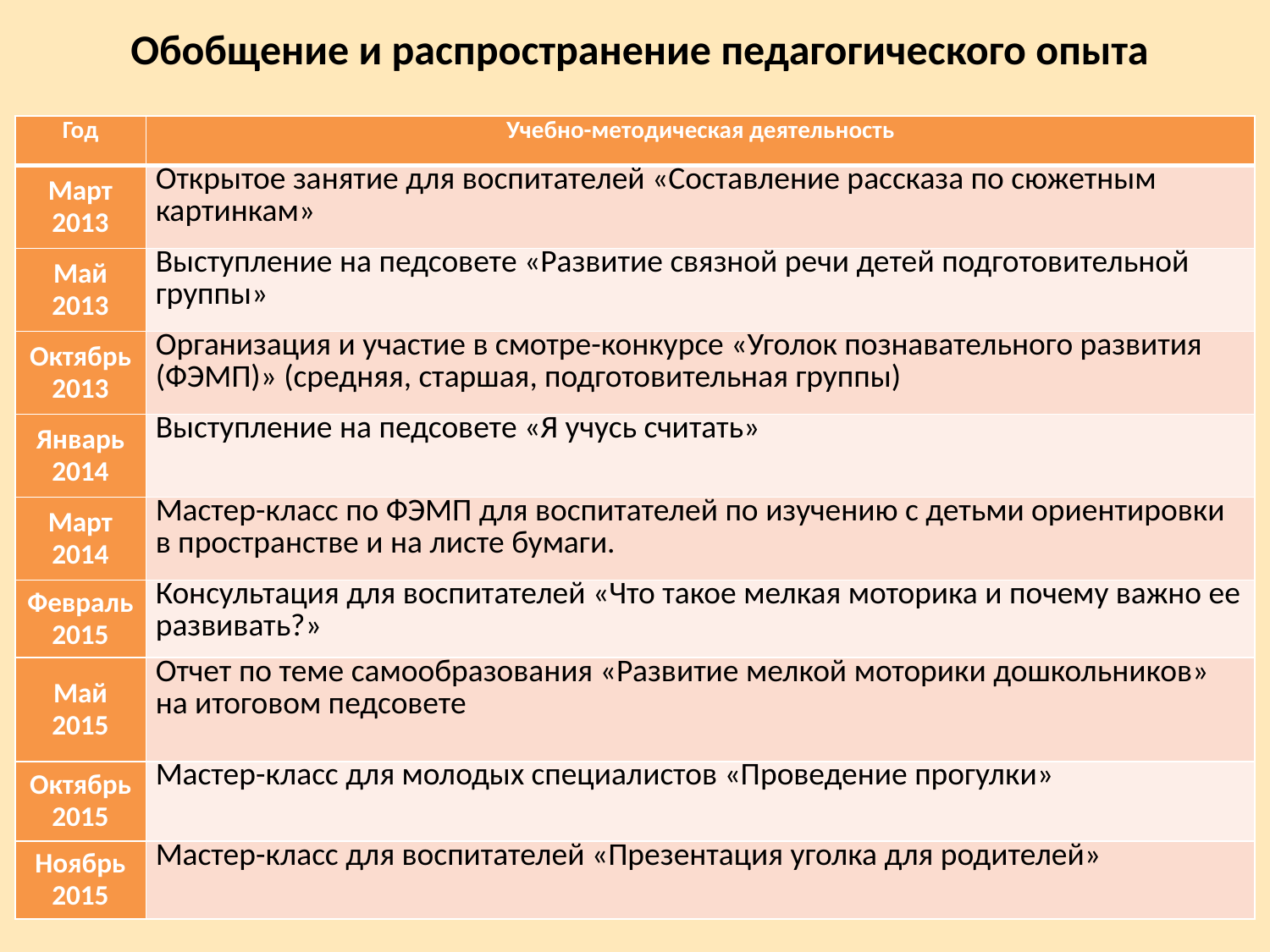

Обобщение и распространение педагогического опыта
| Год | Учебно-методическая деятельность |
| --- | --- |
| Март 2013 | Открытое занятие для воспитателей «Составление рассказа по сюжетным картинкам» |
| Май 2013 | Выступление на педсовете «Развитие связной речи детей подготовительной группы» |
| Октябрь 2013 | Организация и участие в смотре-конкурсе «Уголок познавательного развития (ФЭМП)» (средняя, старшая, подготовительная группы) |
| Январь 2014 | Выступление на педсовете «Я учусь считать» |
| Март 2014 | Мастер-класс по ФЭМП для воспитателей по изучению с детьми ориентировки в пространстве и на листе бумаги. |
| Февраль 2015 | Консультация для воспитателей «Что такое мелкая моторика и почему важно ее развивать?» |
| Май 2015 | Отчет по теме самообразования «Развитие мелкой моторики дошкольников» на итоговом педсовете |
| Октябрь 2015 | Мастер-класс для молодых специалистов «Проведение прогулки» |
| Ноябрь 2015 | Мастер-класс для воспитателей «Презентация уголка для родителей» |